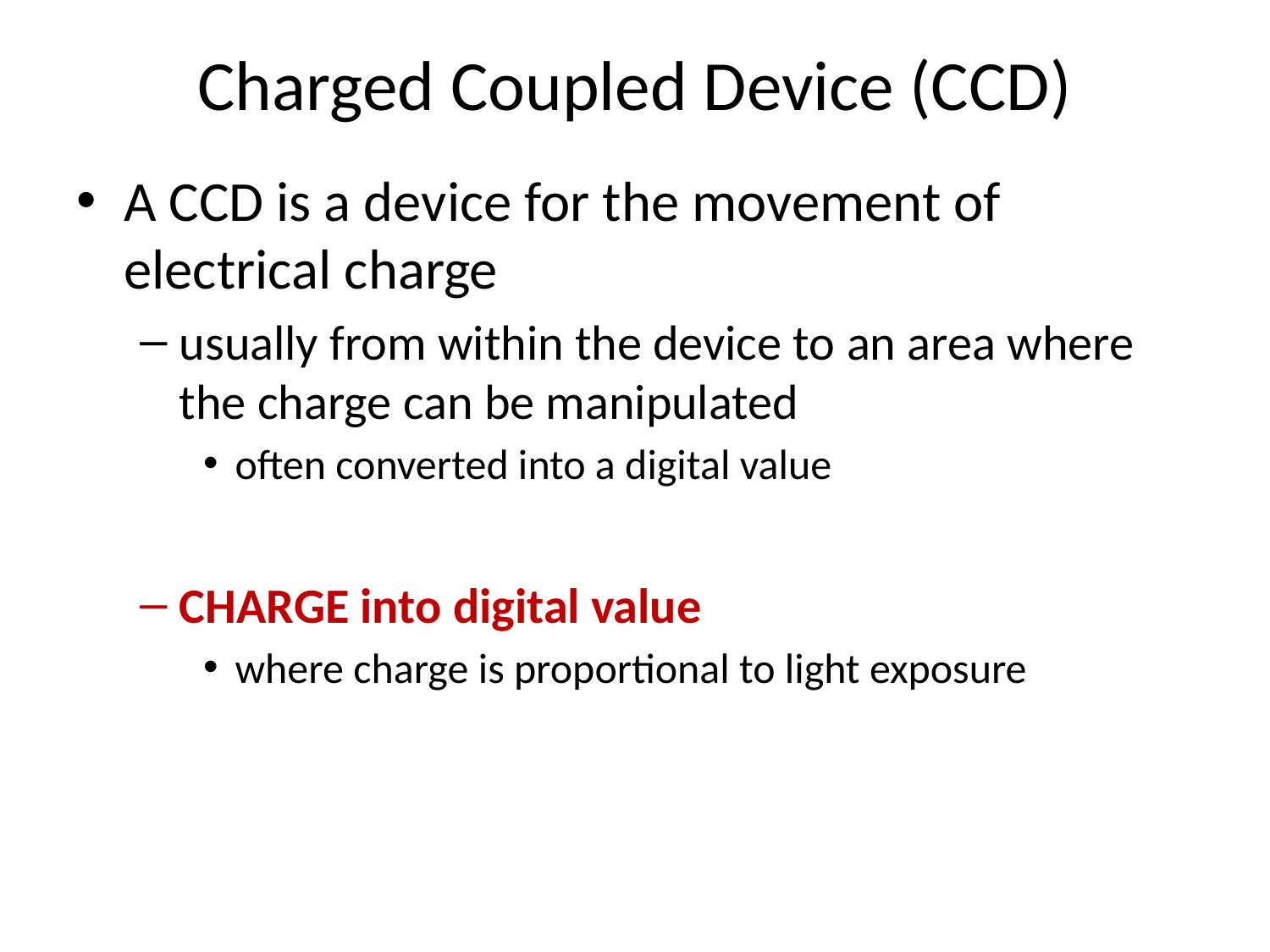

# Charged Coupled Device (CCD)
A CCD is a device for the movement of electrical charge
usually from within the device to an area where the charge can be manipulated
often converted into a digital value

CHARGE into digital value
where charge is proportional to light exposure